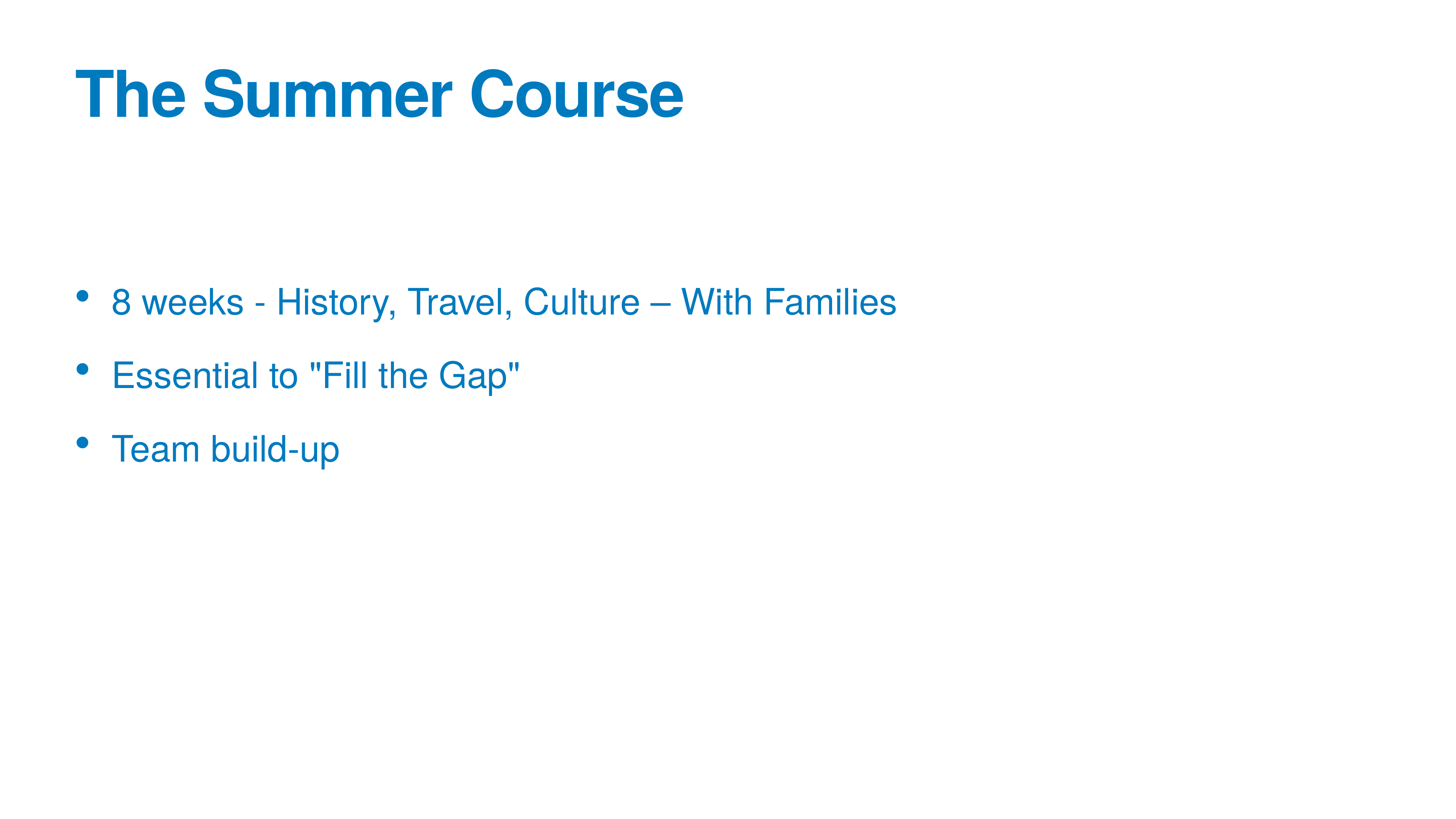

# The Summer Course
8 weeks - History, Travel, Culture – With Families
Essential to "Fill the Gap"
Team build-up